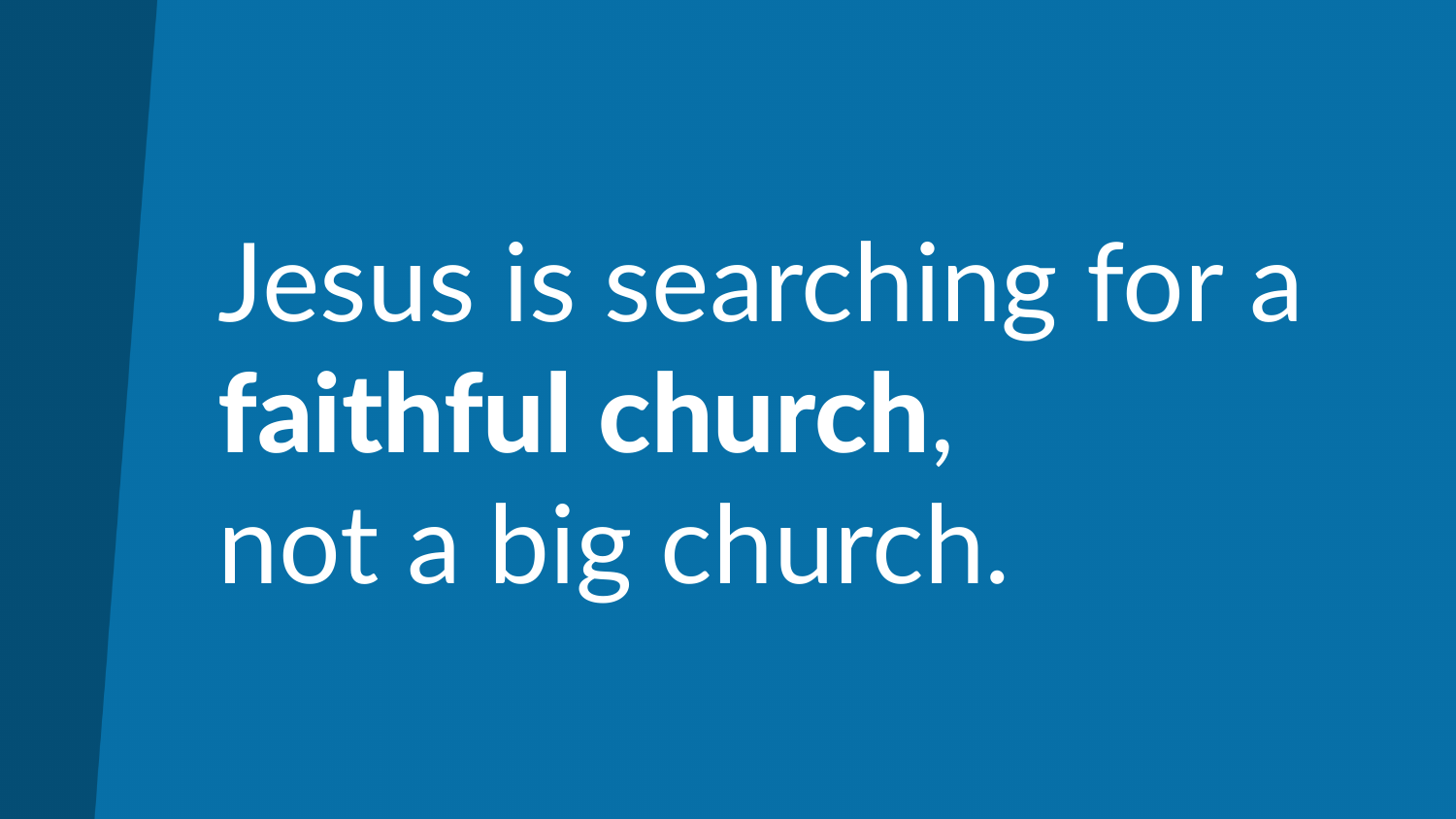

# Jesus is searching for a faithful church, not a big church.